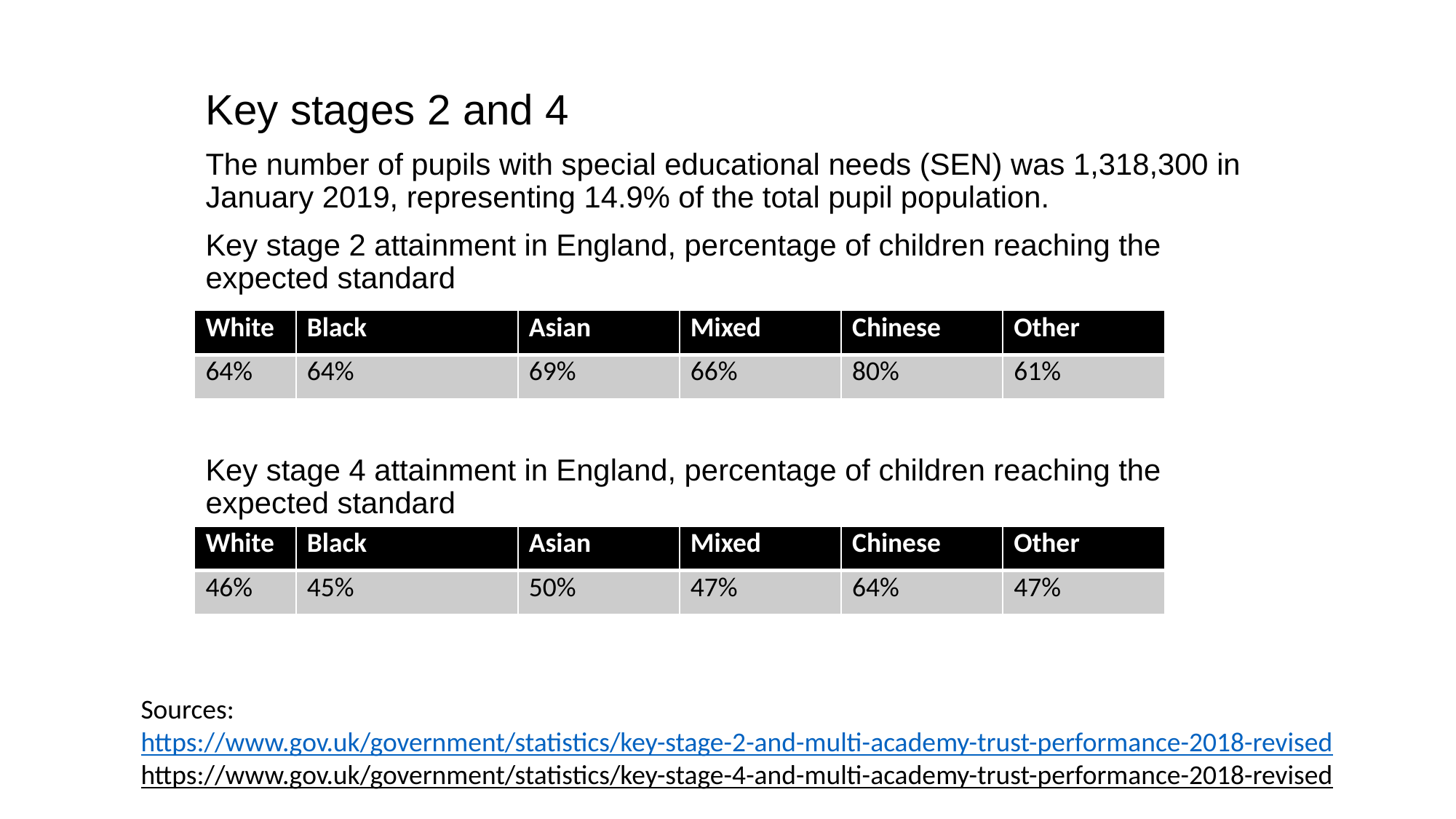

Key stages 2 and 4
The number of pupils with special educational needs (SEN) was 1,318,300 in January 2019, representing 14.9% of the total pupil population.
Key stage 2 attainment in England, percentage of children reaching the expected standard

Key stage 4 attainment in England, percentage of children reaching the expected standard

| White | Black | Asian | Mixed | Chinese | Other |
| --- | --- | --- | --- | --- | --- |
| 64% | 64% | 69% | 66% | 80% | 61% |
| White | Black | Asian | Mixed | Chinese | Other |
| --- | --- | --- | --- | --- | --- |
| 46% | 45% | 50% | 47% | 64% | 47% |
Sources:
https://www.gov.uk/government/statistics/key-stage-2-and-multi-academy-trust-performance-2018-revised
https://www.gov.uk/government/statistics/key-stage-4-and-multi-academy-trust-performance-2018-revised